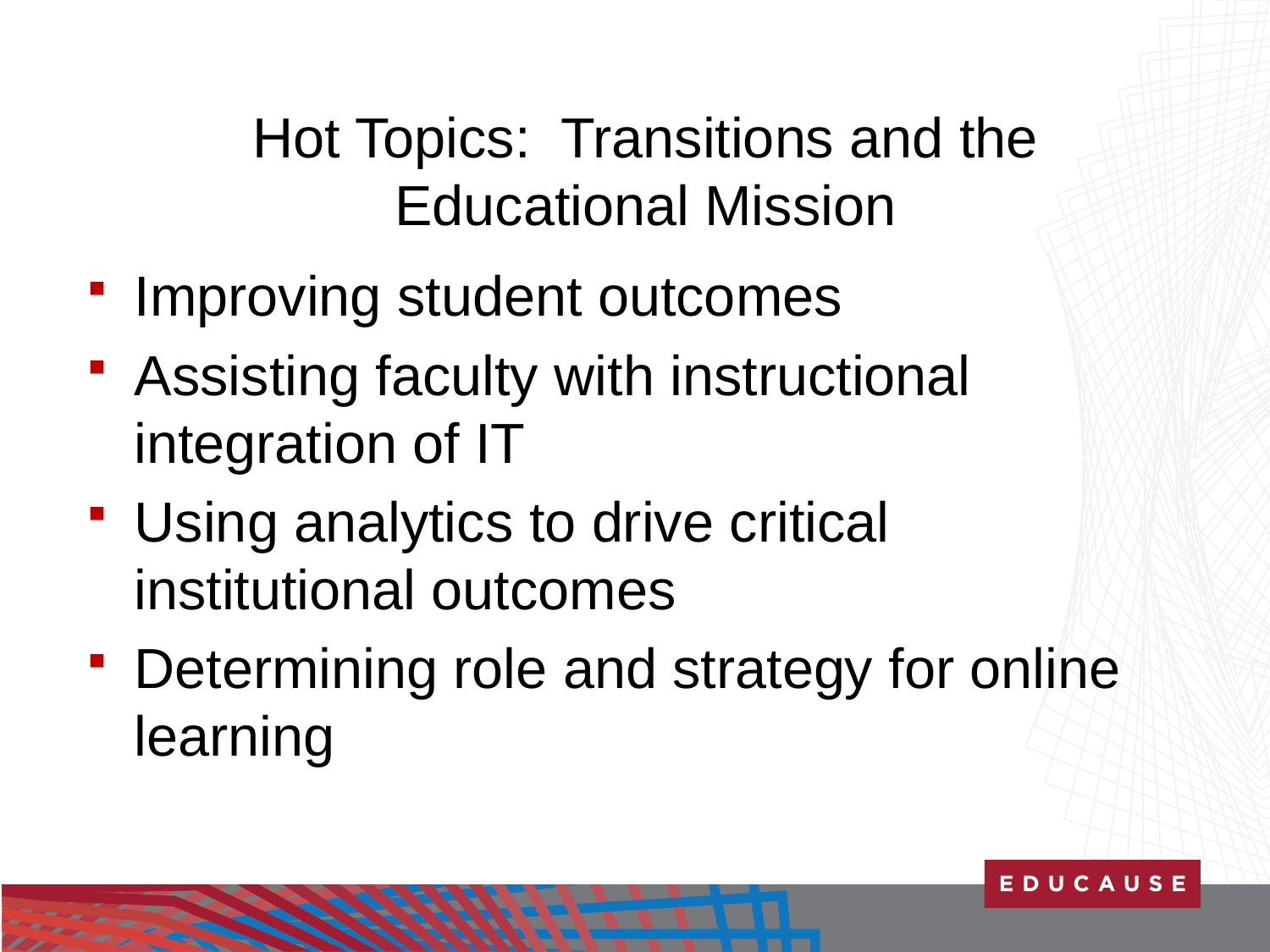

# Hot Topics:  Transitions and the Educational Mission
Improving student outcomes
Assisting faculty with instructional integration of IT
Using analytics to drive critical institutional outcomes
Determining role and strategy for online learning